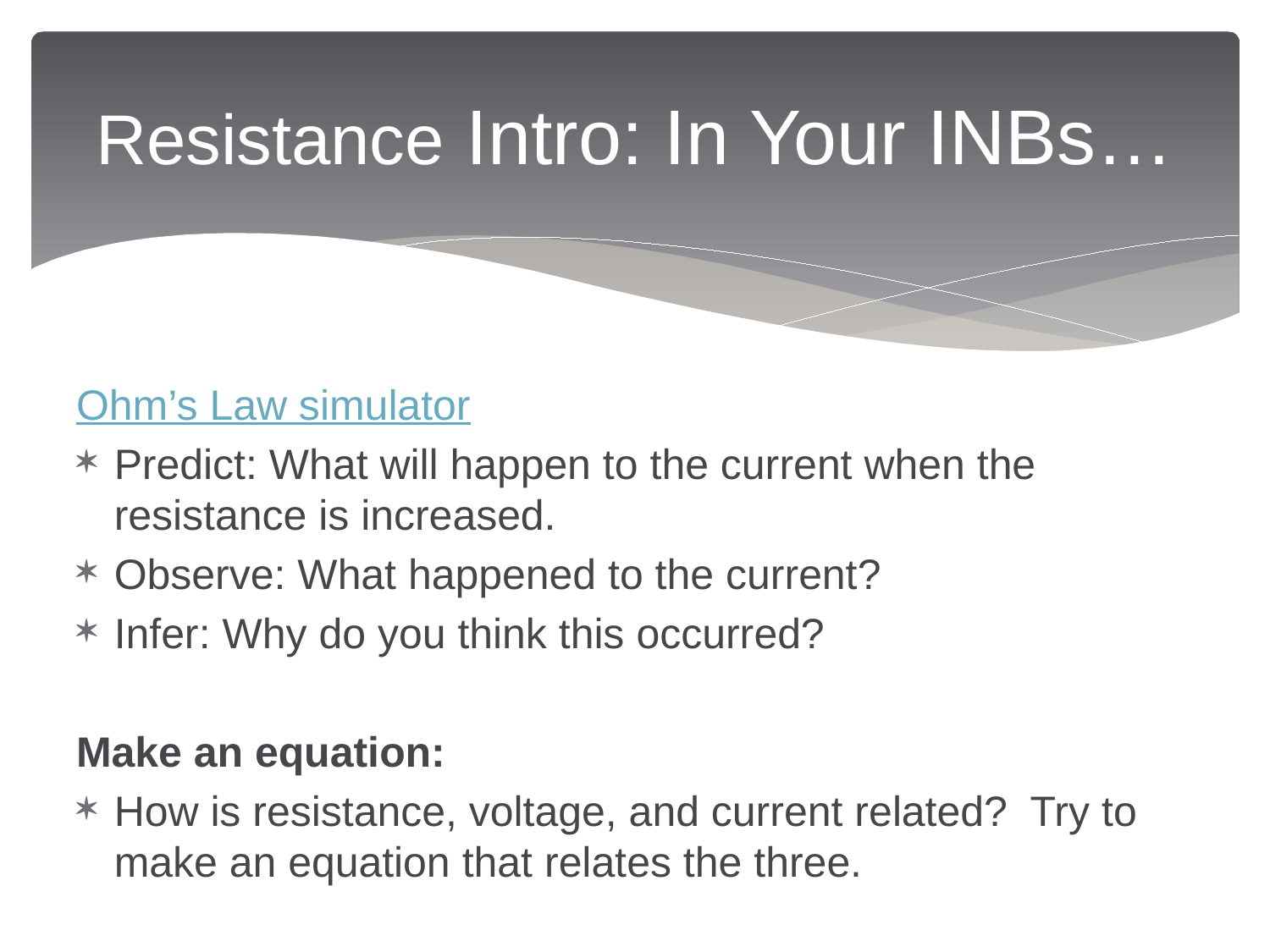

# Resistance Intro: In Your INBs…
Ohm’s Law simulator
Predict: What will happen to the current when the resistance is increased.
Observe: What happened to the current?
Infer: Why do you think this occurred?

Make an equation:
How is resistance, voltage, and current related?  Try to make an equation that relates the three.